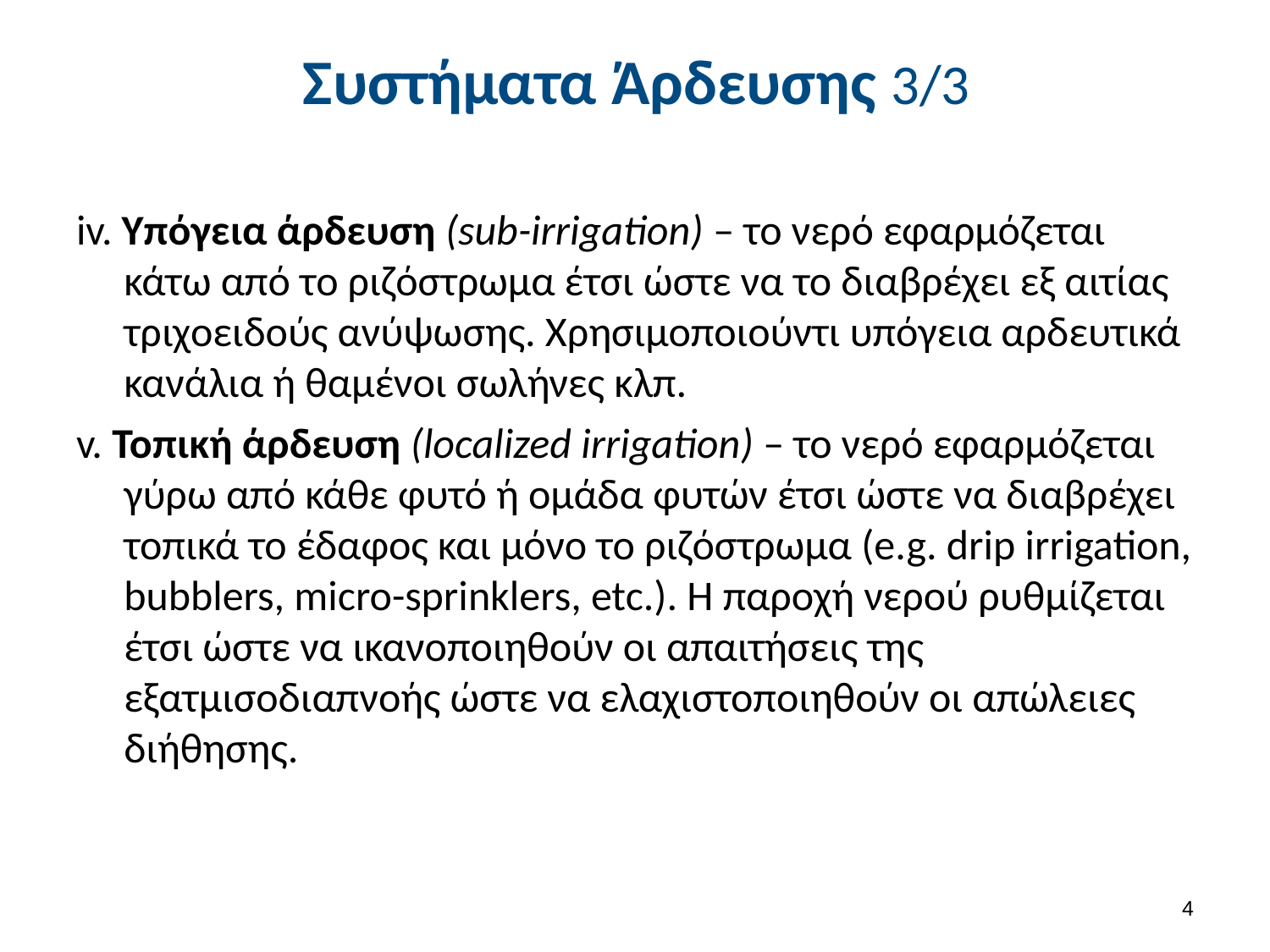

# Συστήματα Άρδευσης 3/3
iv. Υπόγεια άρδευση (sub-irrigation) – το νερό εφαρμόζεται κάτω από το ριζόστρωμα έτσι ώστε να το διαβρέχει εξ αιτίας τριχοειδούς ανύψωσης. Χρησιμοποιούντι υπόγεια αρδευτικά κανάλια ή θαμένοι σωλήνες κλπ.
v. Τοπική άρδευση (localized irrigation) – το νερό εφαρμόζεται γύρω από κάθε φυτό ή ομάδα φυτών έτσι ώστε να διαβρέχει τοπικά το έδαφος και μόνο το ριζόστρωμα (e.g. drip irrigation, bubblers, micro-sprinklers, etc.). Η παροχή νερού ρυθμίζεται έτσι ώστε να ικανοποιηθούν οι απαιτήσεις της εξατμισοδιαπνοής ώστε να ελαχιστοποιηθούν οι απώλειες διήθησης.

4